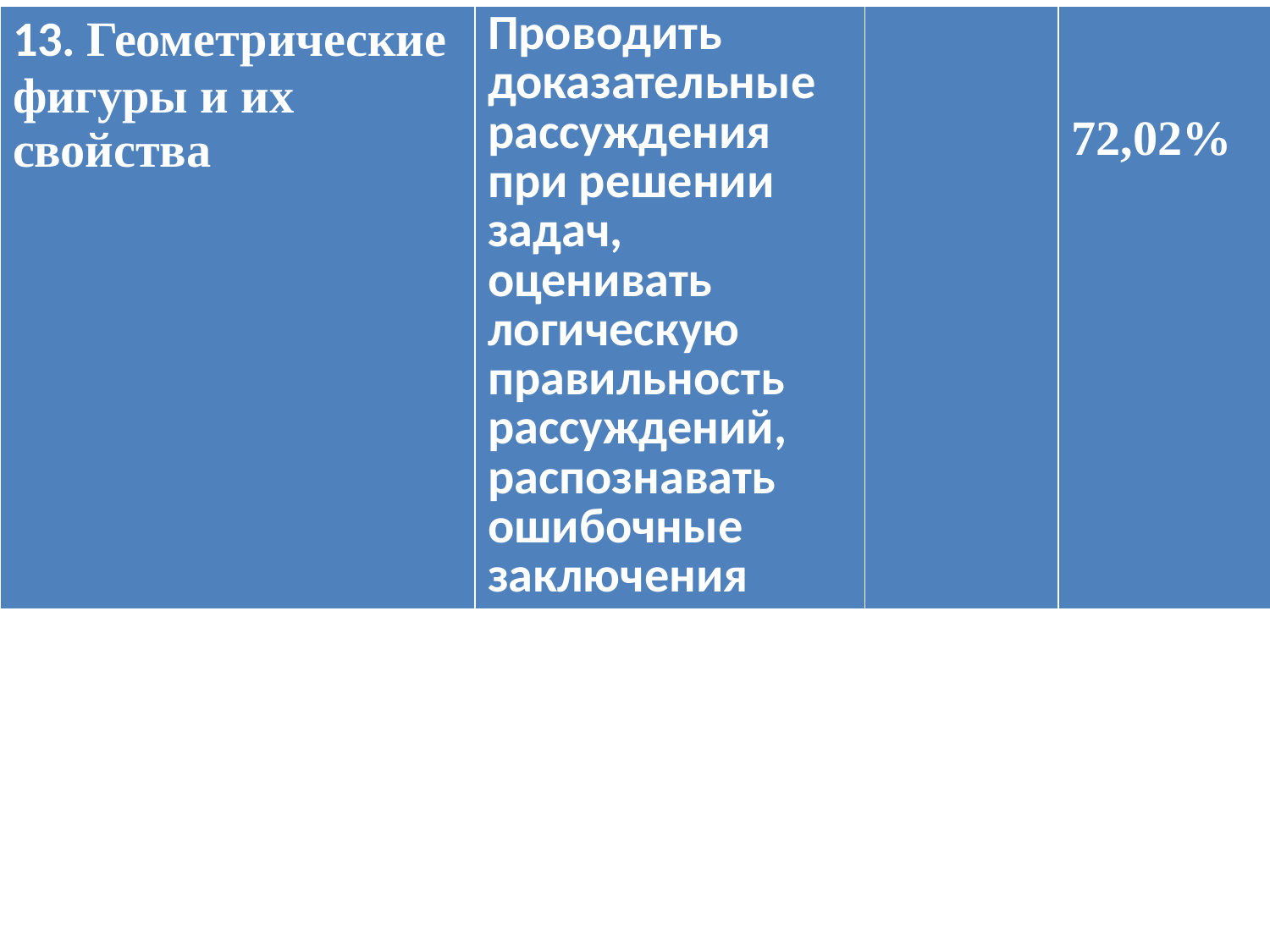

| 13. Геометрические фигуры и их свойства | Проводить доказательные рассуждения при решении задач, оценивать логическую правильность рассуждений, распознавать ошибочные заключения |  | 72,02% |
| --- | --- | --- | --- |
#